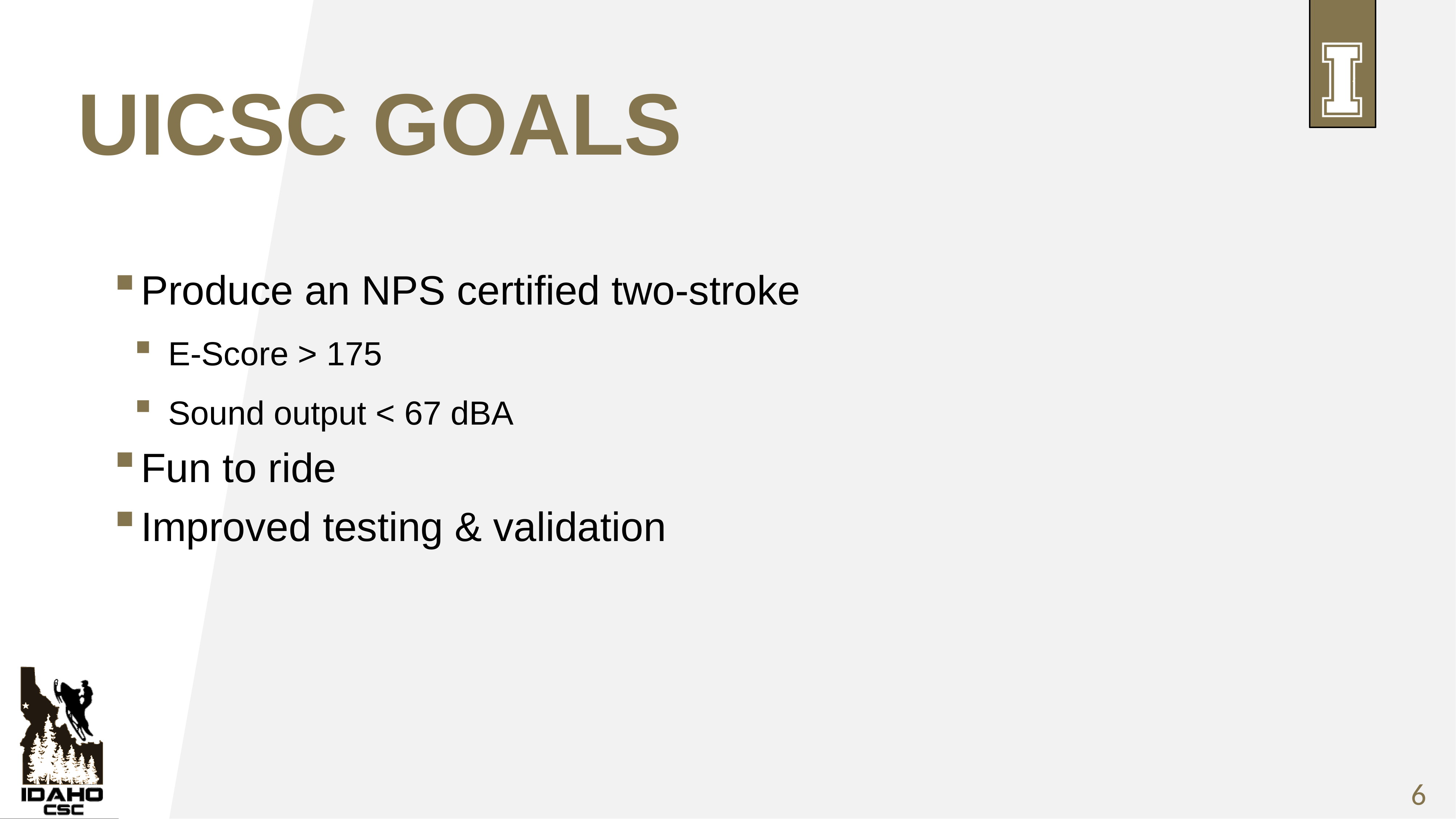

# UICSC Goals

Produce an NPS certified two-stroke
E-Score > 175
Sound output < 67 dBA
Fun to ride
Improved testing & validation